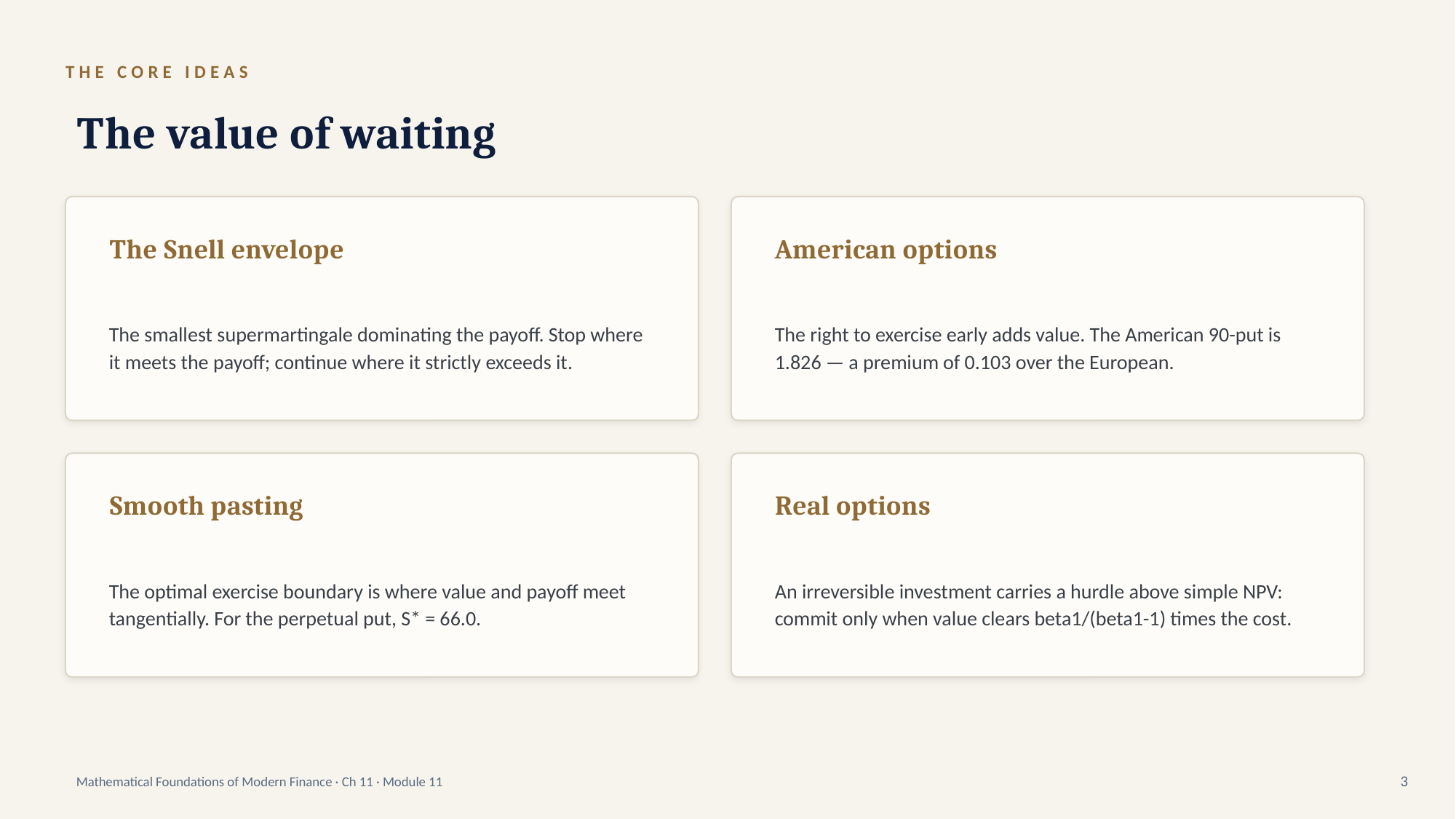

THE CORE IDEAS
The value of waiting

The Snell envelope
American options
The smallest supermartingale dominating the payoff. Stop where it meets the payoff; continue where it strictly exceeds it.
The right to exercise early adds value. The American 90-put is 1.826 — a premium of 0.103 over the European.

Smooth pasting
Real options
The optimal exercise boundary is where value and payoff meet tangentially. For the perpetual put, S* = 66.0.
An irreversible investment carries a hurdle above simple NPV: commit only when value clears beta1/(beta1-1) times the cost.
Mathematical Foundations of Modern Finance · Ch 11 · Module 11
3